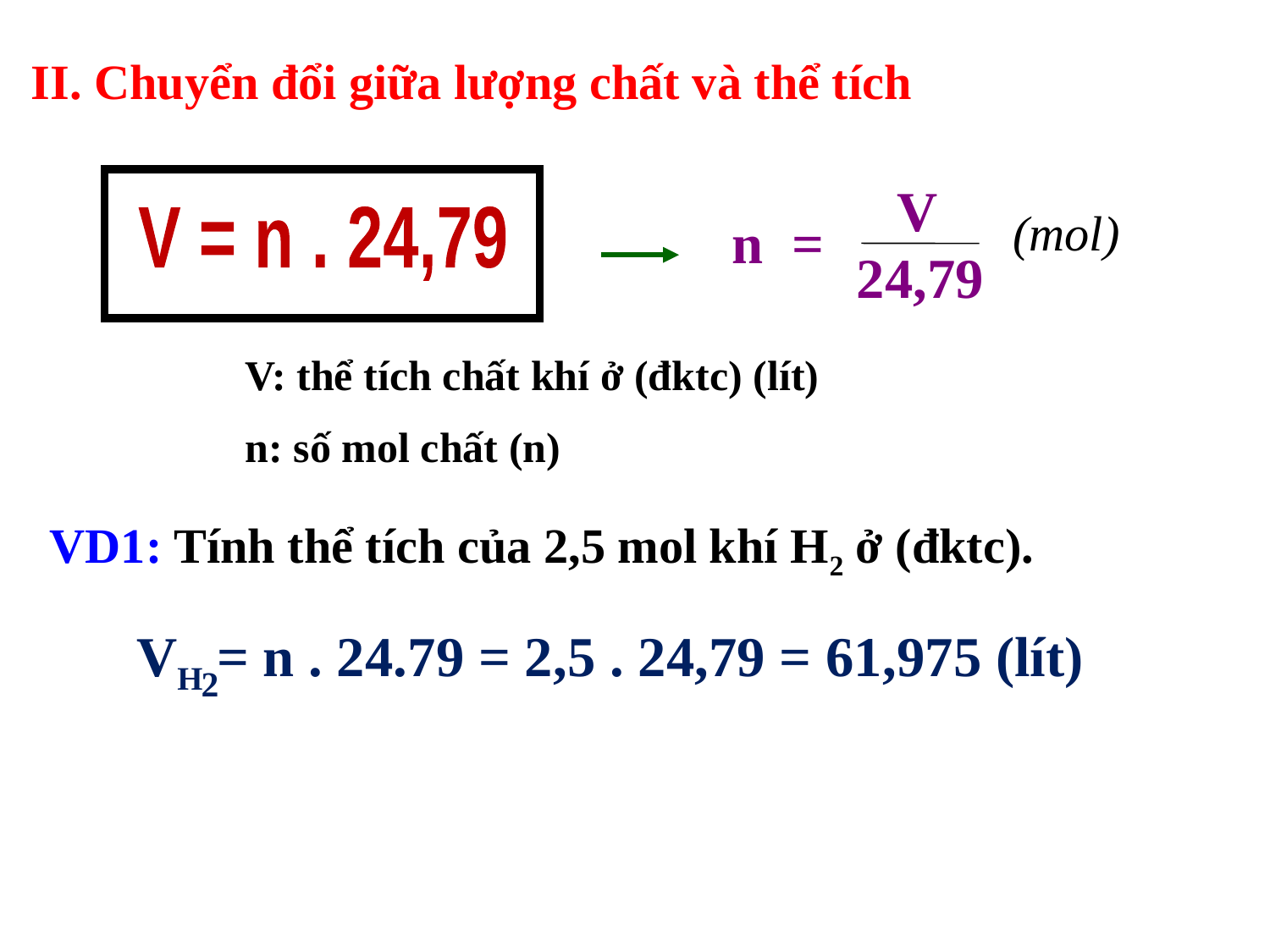

II. Chuyển đổi giữa lượng chất và thể tích

V = n . 24,79
V
n  =
24,79

(mol)
V: thể tích chất khí ở (đktc) (lít)
n: số mol chất (n)
VD1: Tính thể tích của 2,5 mol khí H2 ở (đktc).
VH = n . 24.79 = 2,5 . 24,79 = 61,975 (lít)
2